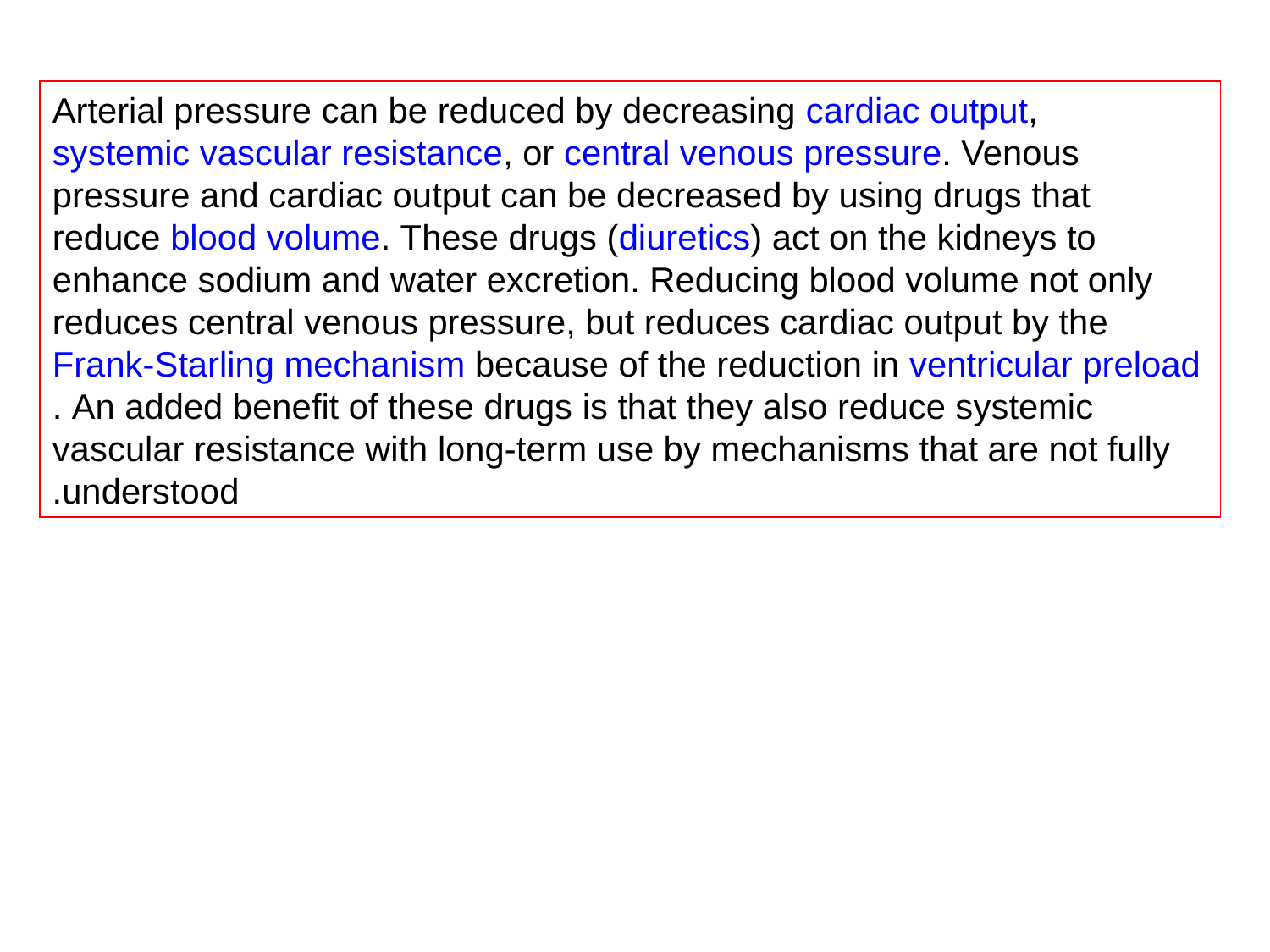

Arterial pressure can be reduced by decreasing cardiac output, systemic vascular resistance, or central venous pressure. Venous pressure and cardiac output can be decreased by using drugs that reduce blood volume. These drugs (diuretics) act on the kidneys to enhance sodium and water excretion. Reducing blood volume not only reduces central venous pressure, but reduces cardiac output by the Frank-Starling mechanism because of the reduction in ventricular preload. An added benefit of these drugs is that they also reduce systemic vascular resistance with long-term use by mechanisms that are not fully understood.